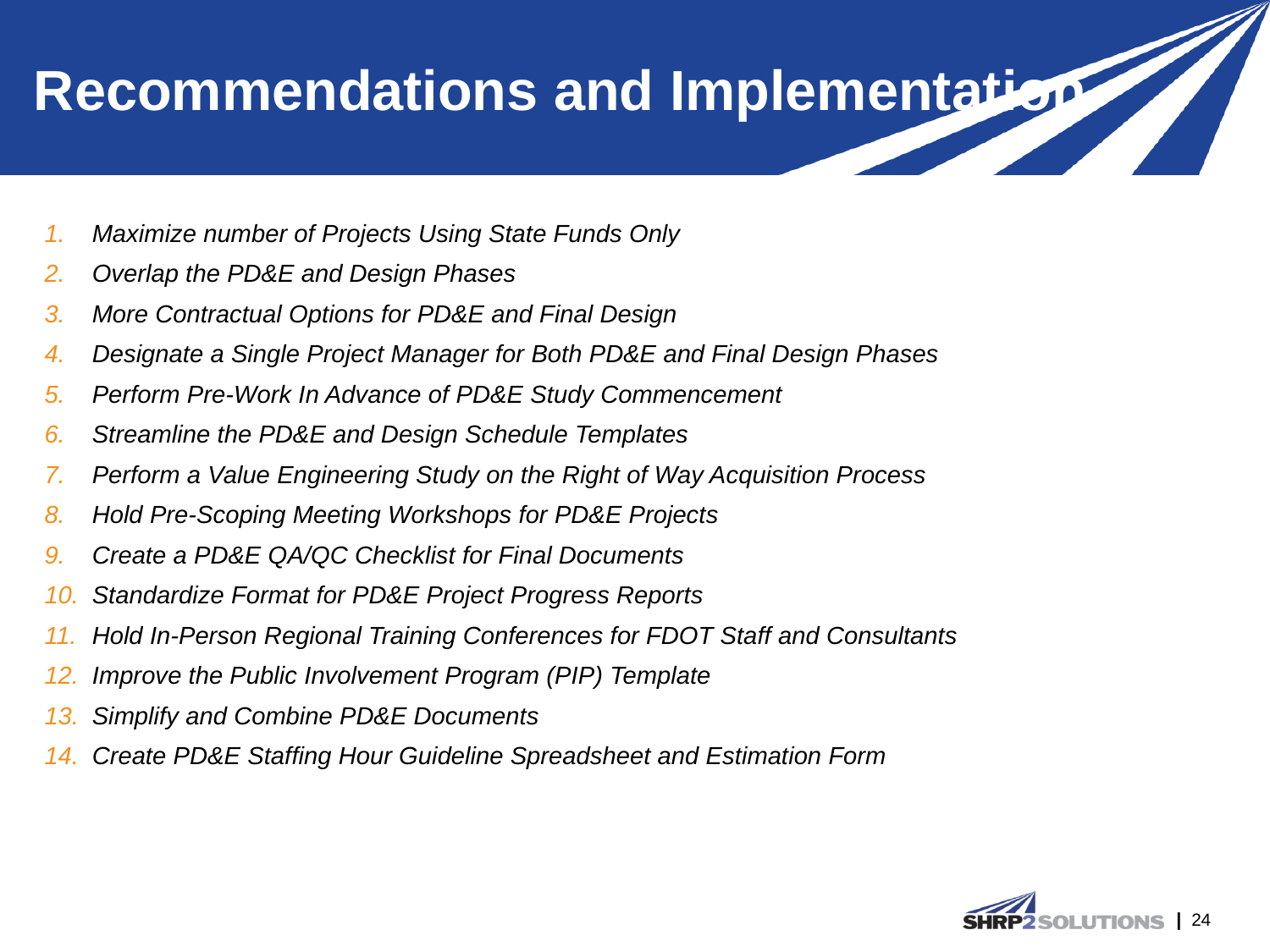

# Recommendations and Implementation
Maximize number of Projects Using State Funds Only
Overlap the PD&E and Design Phases
More Contractual Options for PD&E and Final Design
Designate a Single Project Manager for Both PD&E and Final Design Phases
Perform Pre-Work In Advance of PD&E Study Commencement
Streamline the PD&E and Design Schedule Templates
Perform a Value Engineering Study on the Right of Way Acquisition Process
Hold Pre-Scoping Meeting Workshops for PD&E Projects
Create a PD&E QA/QC Checklist for Final Documents
Standardize Format for PD&E Project Progress Reports
Hold In-Person Regional Training Conferences for FDOT Staff and Consultants
Improve the Public Involvement Program (PIP) Template
Simplify and Combine PD&E Documents
Create PD&E Staffing Hour Guideline Spreadsheet and Estimation Form